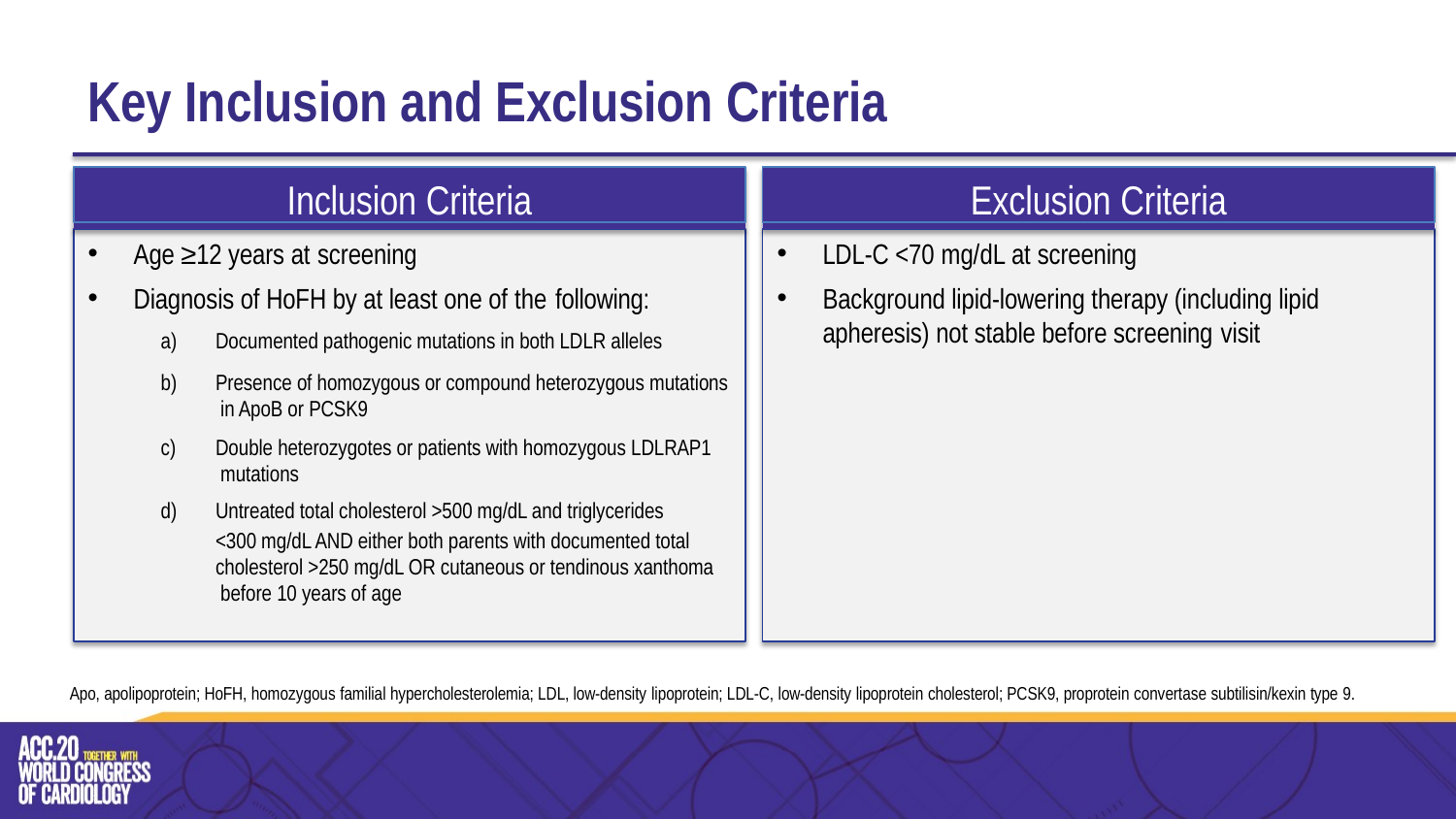

# Key Inclusion and Exclusion Criteria

Inclusion Criteria

Exclusion Criteria
Age ≥12 years at screening
Diagnosis of HoFH by at least one of the following:
Documented pathogenic mutations in both LDLR alleles
Presence of homozygous or compound heterozygous mutations  in ApoB or PCSK9
Double heterozygotes or patients with homozygous LDLRAP1  mutations
Untreated total cholesterol >500 mg/dL and triglycerides
<300 mg/dL AND either both parents with documented total  cholesterol >250 mg/dL OR cutaneous or tendinous xanthoma  before 10 years of age
LDL-C <70 mg/dL at screening
Background lipid-lowering therapy (including lipid  apheresis) not stable before screening visit

Apo, apolipoprotein; HoFH, homozygous familial hypercholesterolemia; LDL, low-density lipoprotein; LDL-C, low-density lipoprotein cholesterol; PCSK9, proprotein convertase subtilisin/kexin type 9.